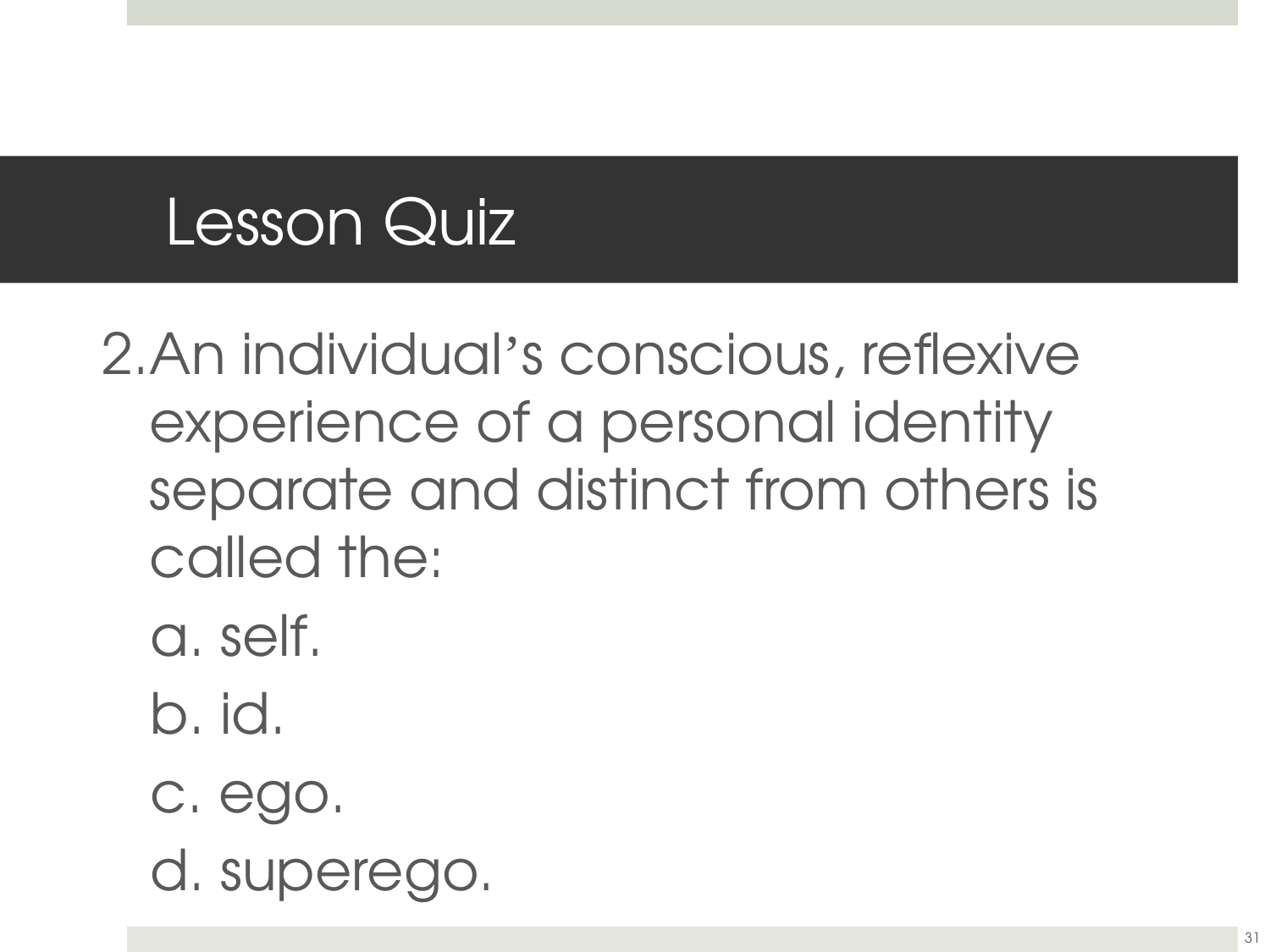

# Lesson Quiz
2.	An individual’s conscious, reflexive experience of a personal identity separate and distinct from others is called the:
a. self.
b. id.
c. ego.
d. superego.

31